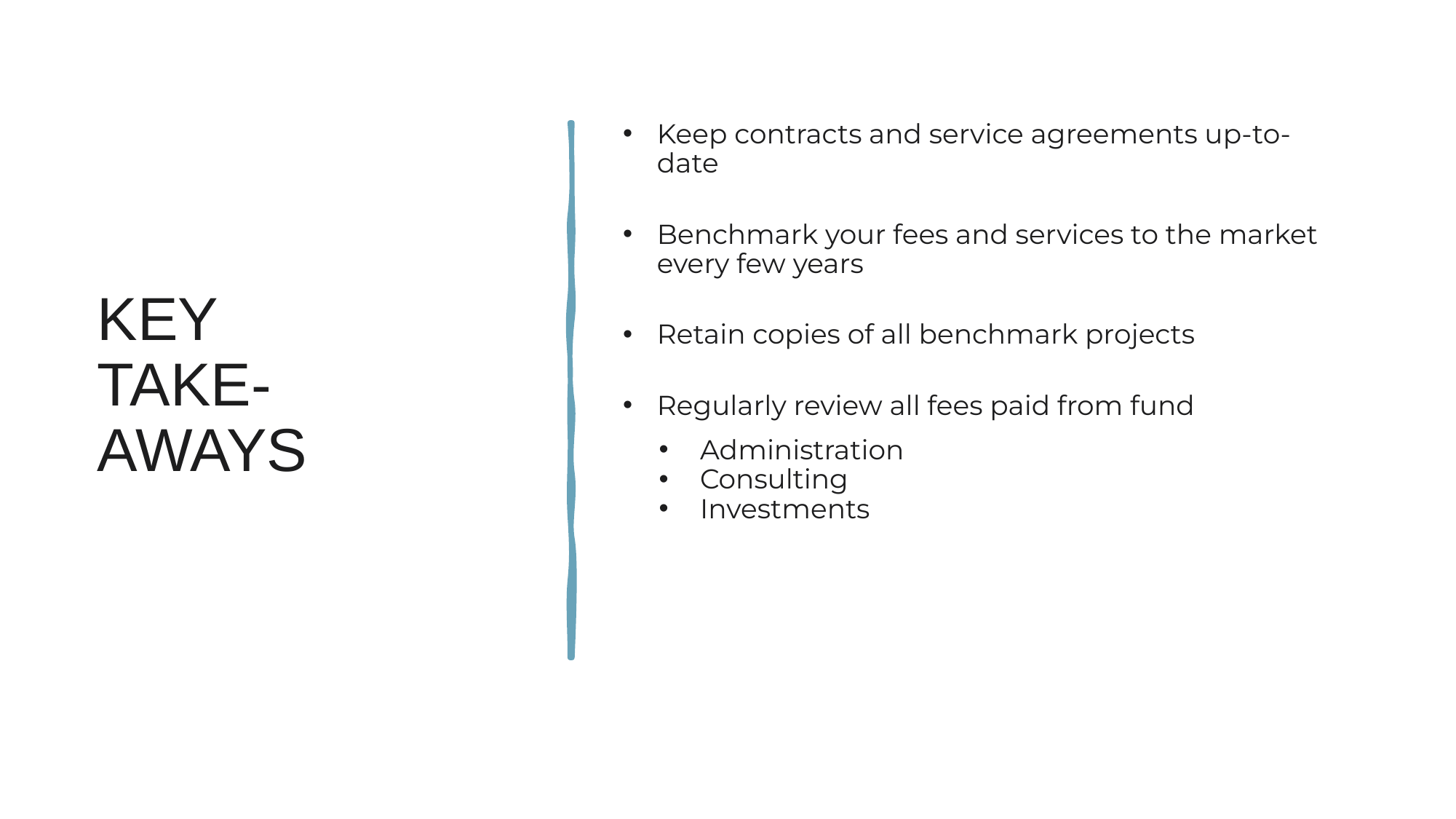

Keep contracts and service agreements up-to-date

Benchmark your fees and services to the market every few years

Retain copies of all benchmark projects

Regularly review all fees paid from fund

# KEY TAKE-AWAYS

Administration
Consulting
Investments